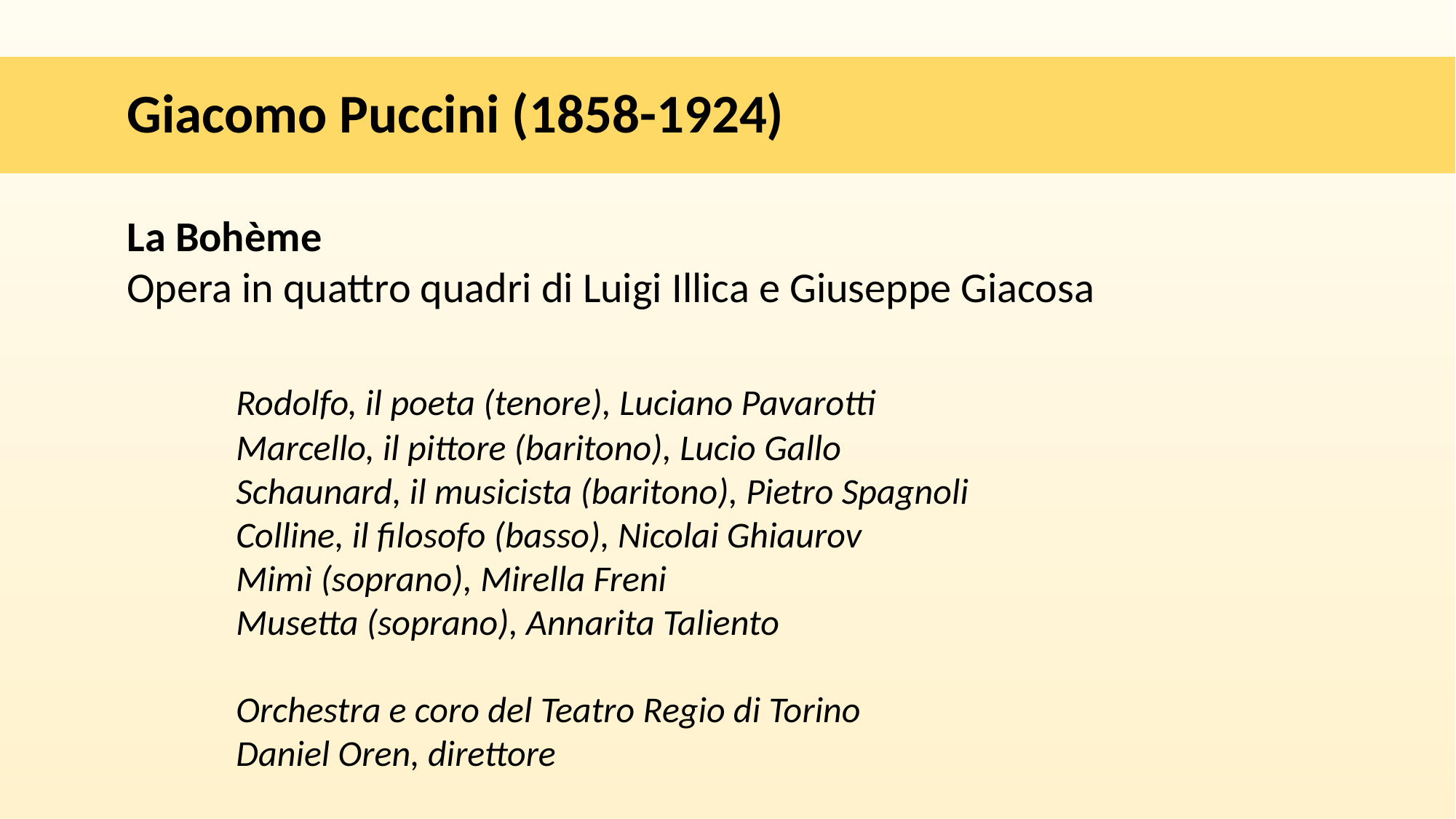

Giacomo Puccini (1858-1924)

La Bohème
Opera in quattro quadri di Luigi Illica e Giuseppe Giacosa

	Rodolfo, il poeta (tenore), Luciano Pavarotti
	Marcello, il pittore (baritono), Lucio Gallo
	Schaunard, il musicista (baritono), Pietro Spagnoli
	Colline, il filosofo (basso), Nicolai Ghiaurov
	Mimì (soprano), Mirella Freni
	Musetta (soprano), Annarita Taliento

	Orchestra e coro del Teatro Regio di Torino
	Daniel Oren, direttore